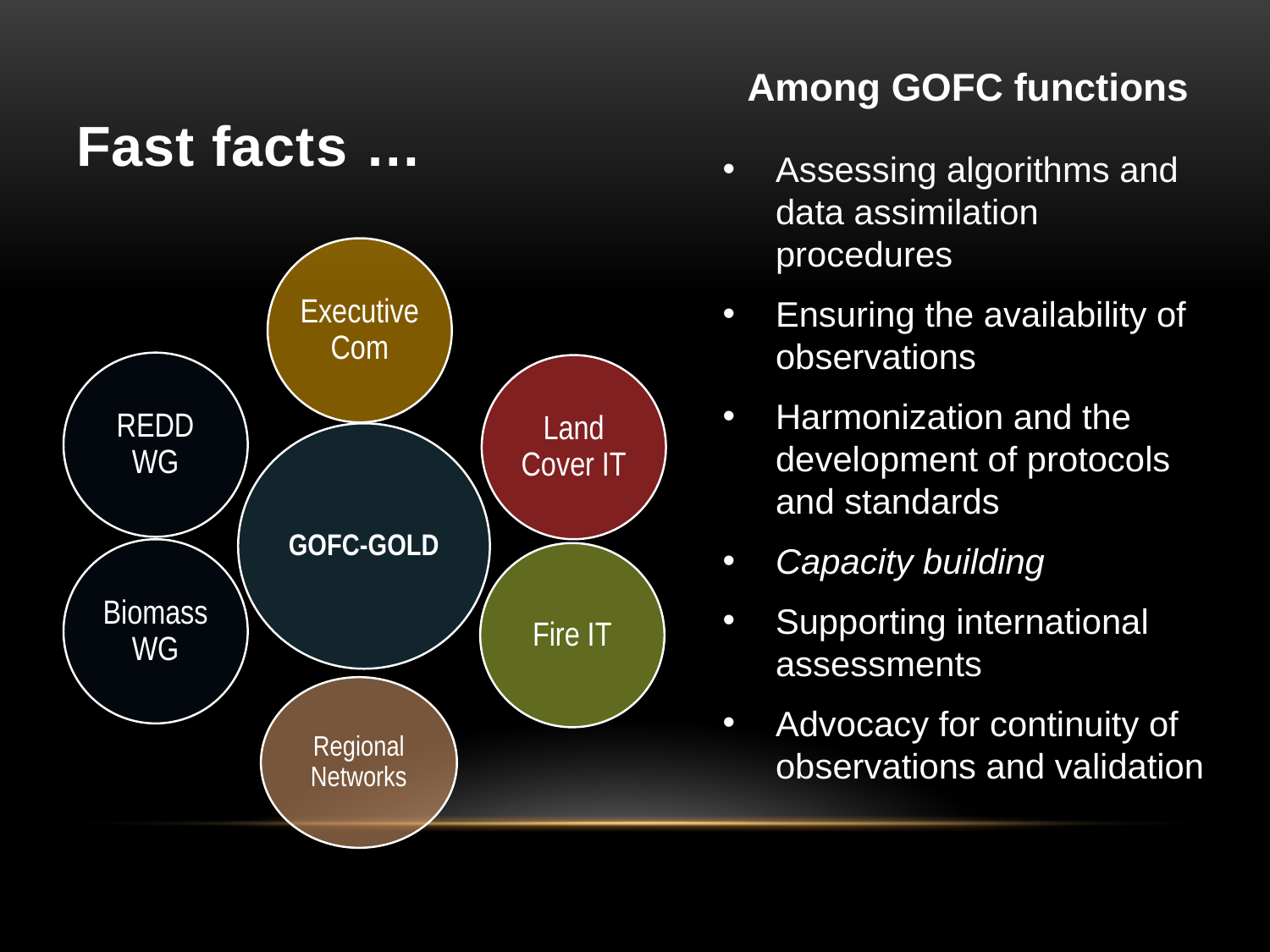

Among GOFC functions

Assessing algorithms and data assimilation procedures
Ensuring the availability of observations
Harmonization and the development of protocols and standards
Capacity building
Supporting international assessments
Advocacy for continuity of observations and validation
# Fast facts …
GOFC-GOLD
Regional Networks
Land Cover IT
Fire IT
Biomass WG
REDD WG
Executive Com